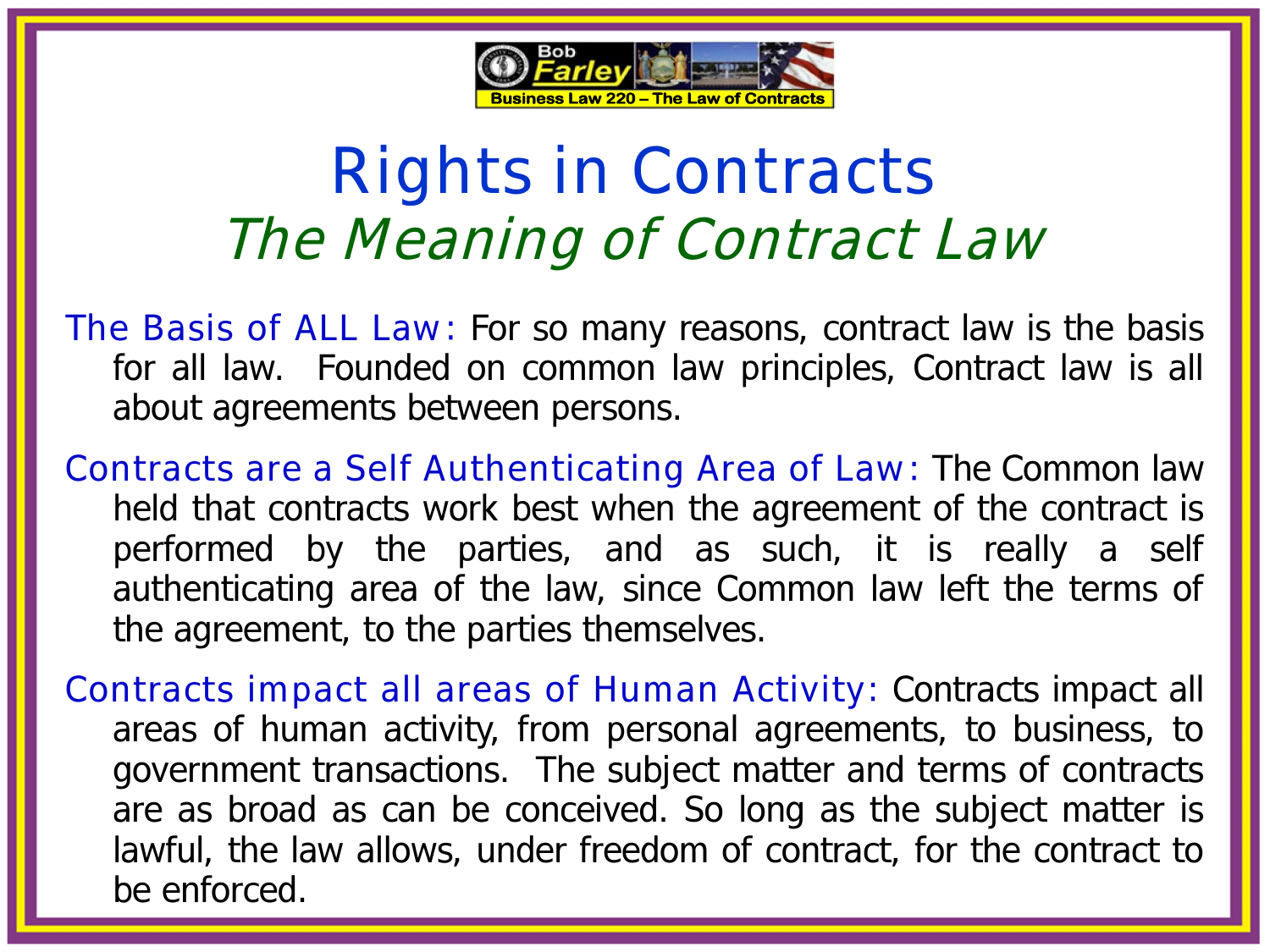

Rights in Contracts
The Meaning of Contract Law

The Basis of ALL Law: For so many reasons, contract law is the basis for all law.  Founded on common law principles, Contract law is all about agreements between persons.

Contracts are a Self Authenticating Area of Law: The Common law held that contracts work best when the agreement of the contract is performed by the parties, and as such, it is really a self authenticating area of the law, since Common law left the terms of the agreement, to the parties themselves.

Contracts impact all areas of Human Activity: Contracts impact all areas of human activity, from personal agreements, to business, to government transactions.  The subject matter and terms of contracts are as broad as can be conceived. So long as the subject matter is lawful, the law allows, under freedom of contract, for the contract to be enforced.